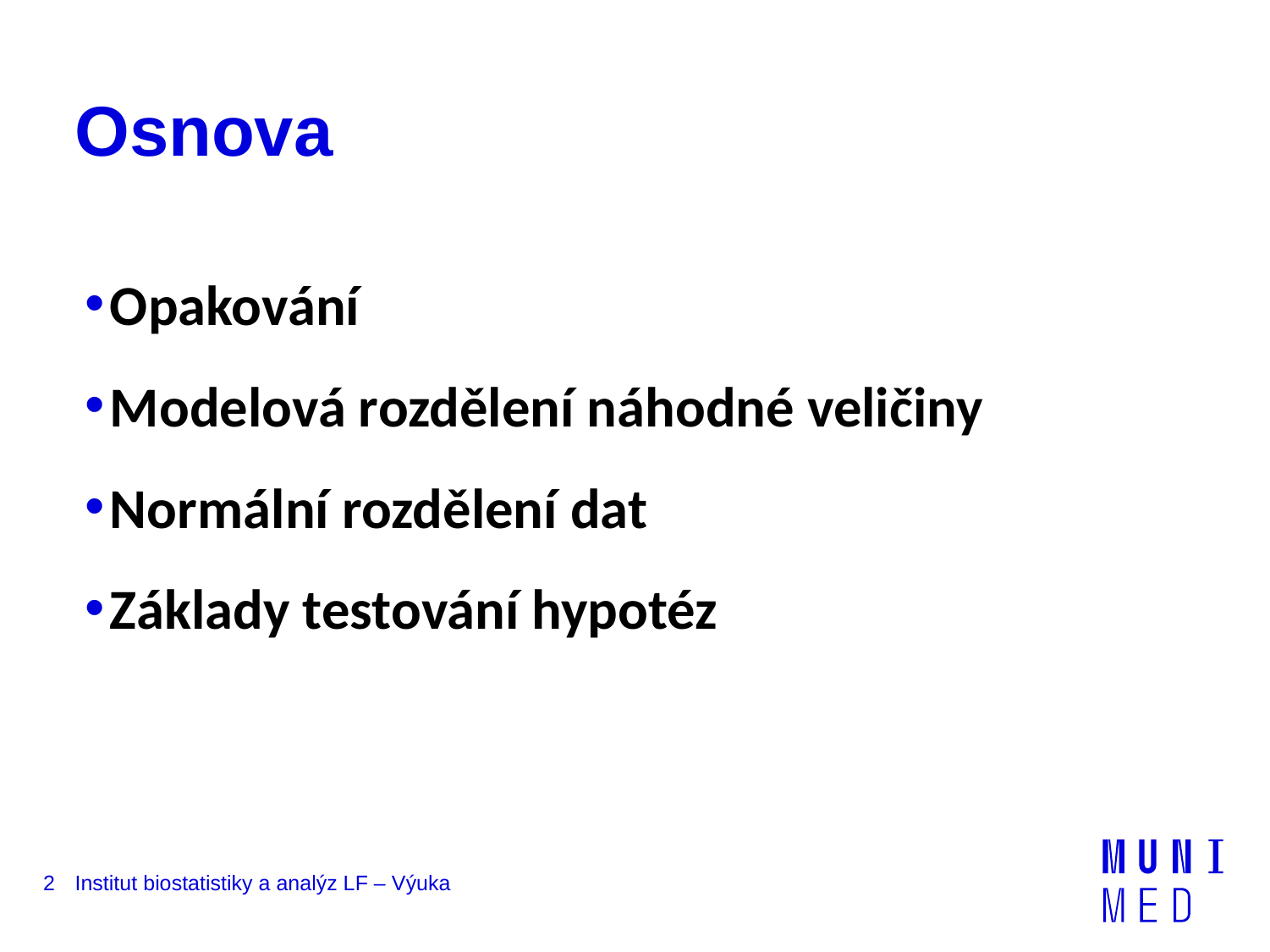

# Osnova
Opakování
Modelová rozdělení náhodné veličiny
Normální rozdělení dat
Základy testování hypotéz
2
Institut biostatistiky a analýz LF – Výuka